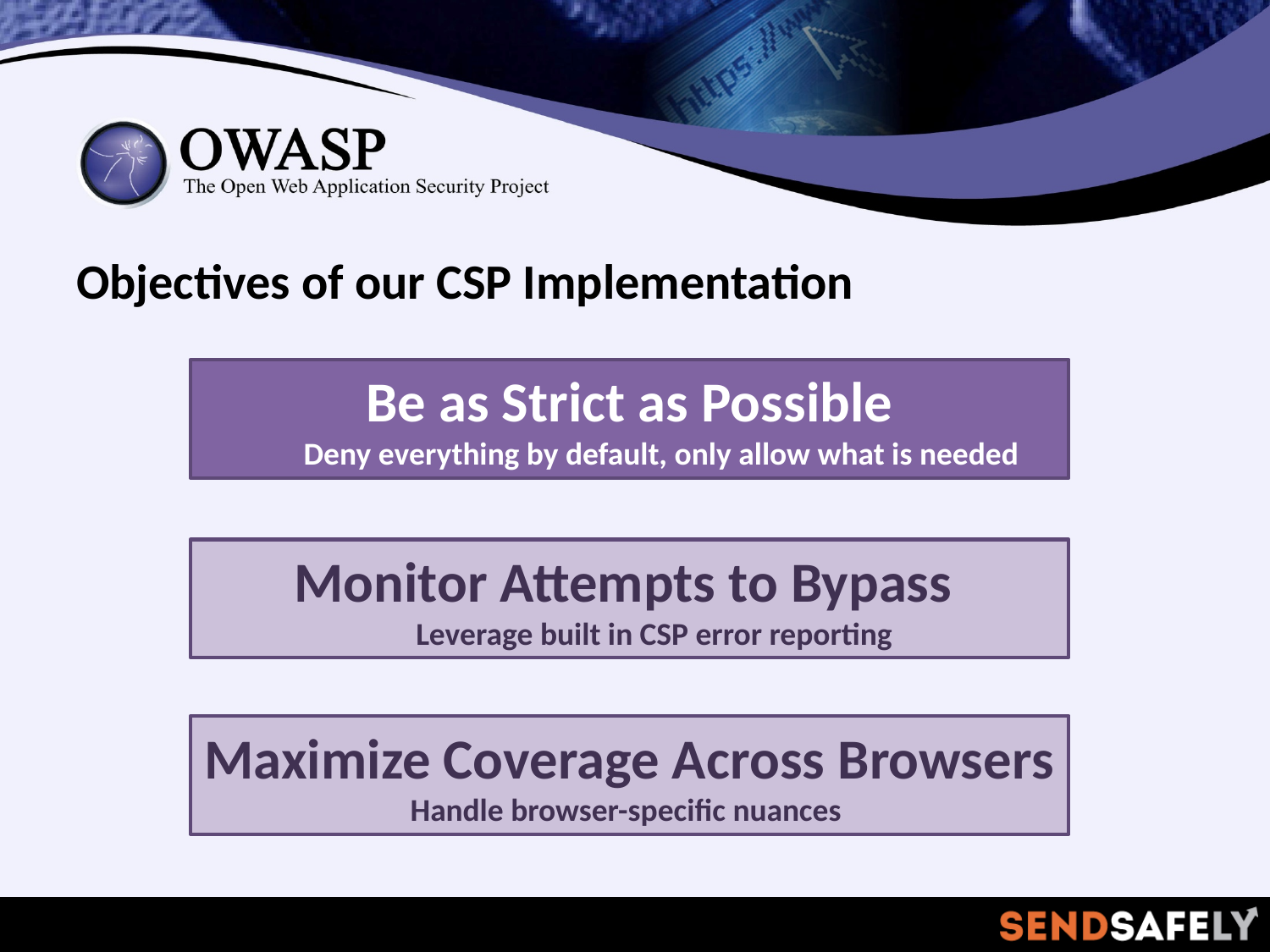

Objectives of our CSP Implementation

Be as Strict as Possible
Deny everything by default, only allow what is needed
Monitor Attempts to Bypass
Leverage built in CSP error reporting
Maximize Coverage Across Browsers
Handle browser-specific nuances